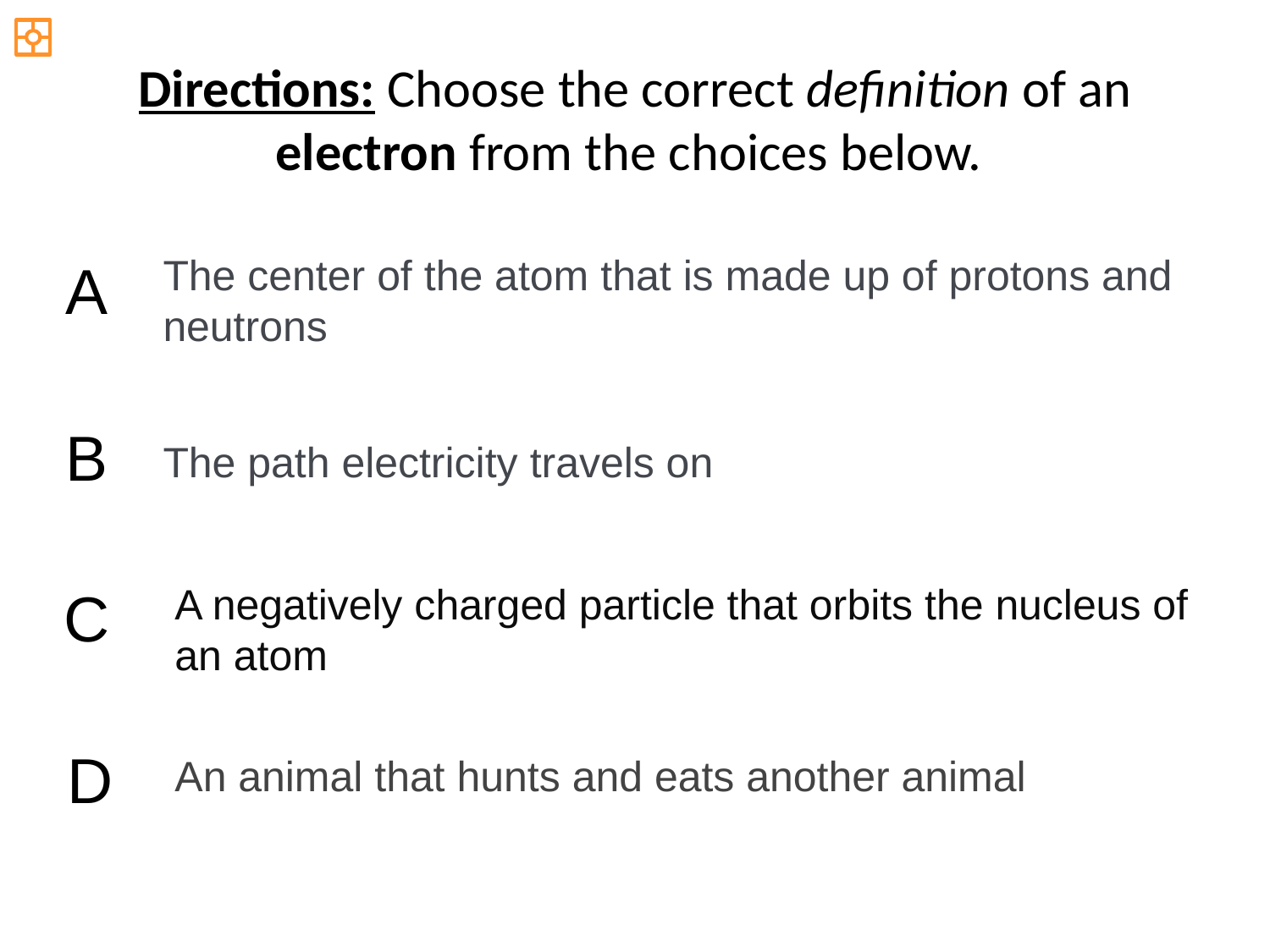

Directions: Choose the correct definition of an
electron from the choices below.
The center of the atom that is made up of protons and neutrons
A
B
The path electricity travels on
A negatively charged particle that orbits the nucleus of an atom
C
D
An animal that hunts and eats another animal